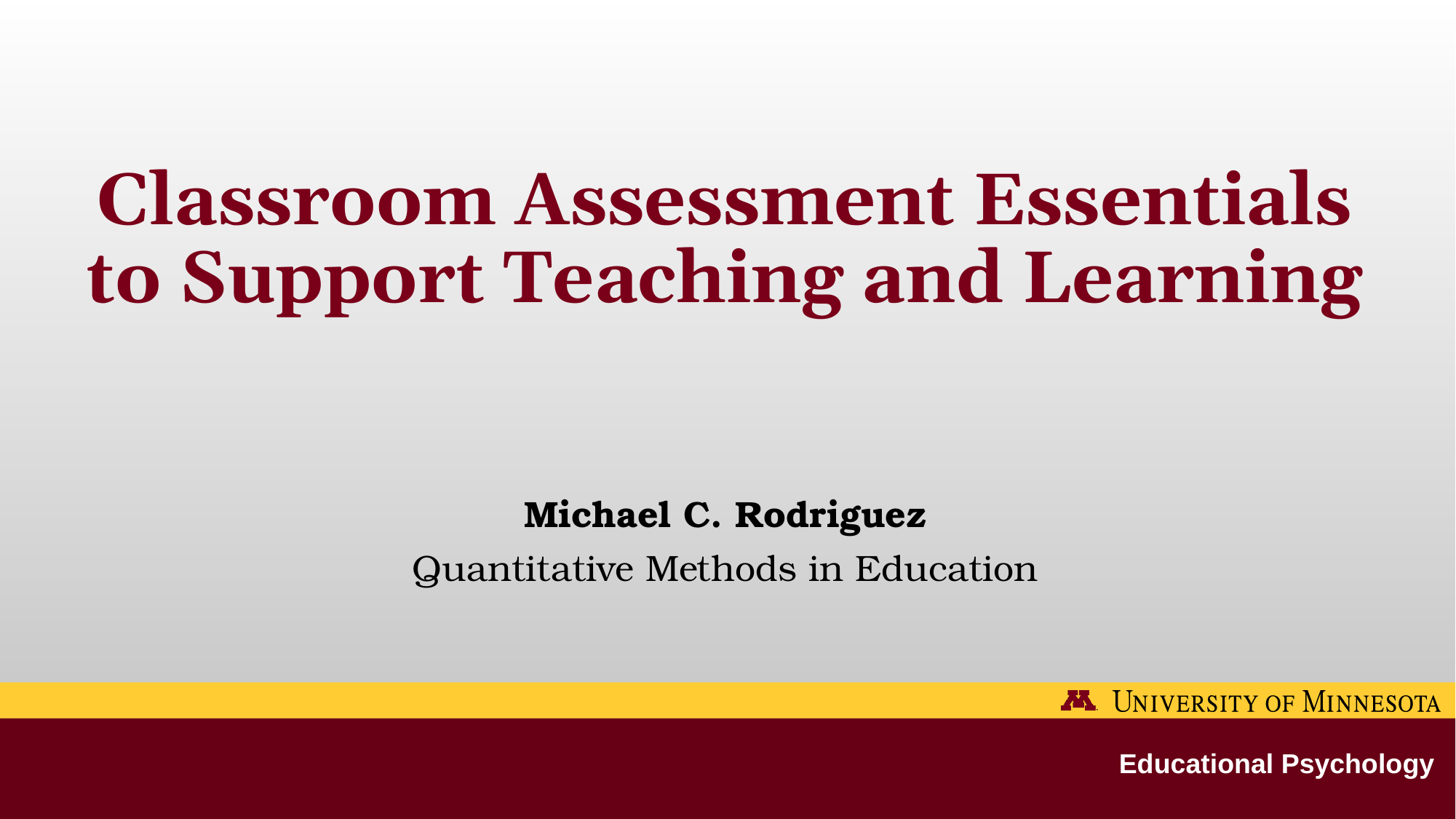

# Classroom Assessment Essentials to Support Teaching and Learning
Michael C. Rodriguez
Quantitative Methods in Education
Educational Psychology